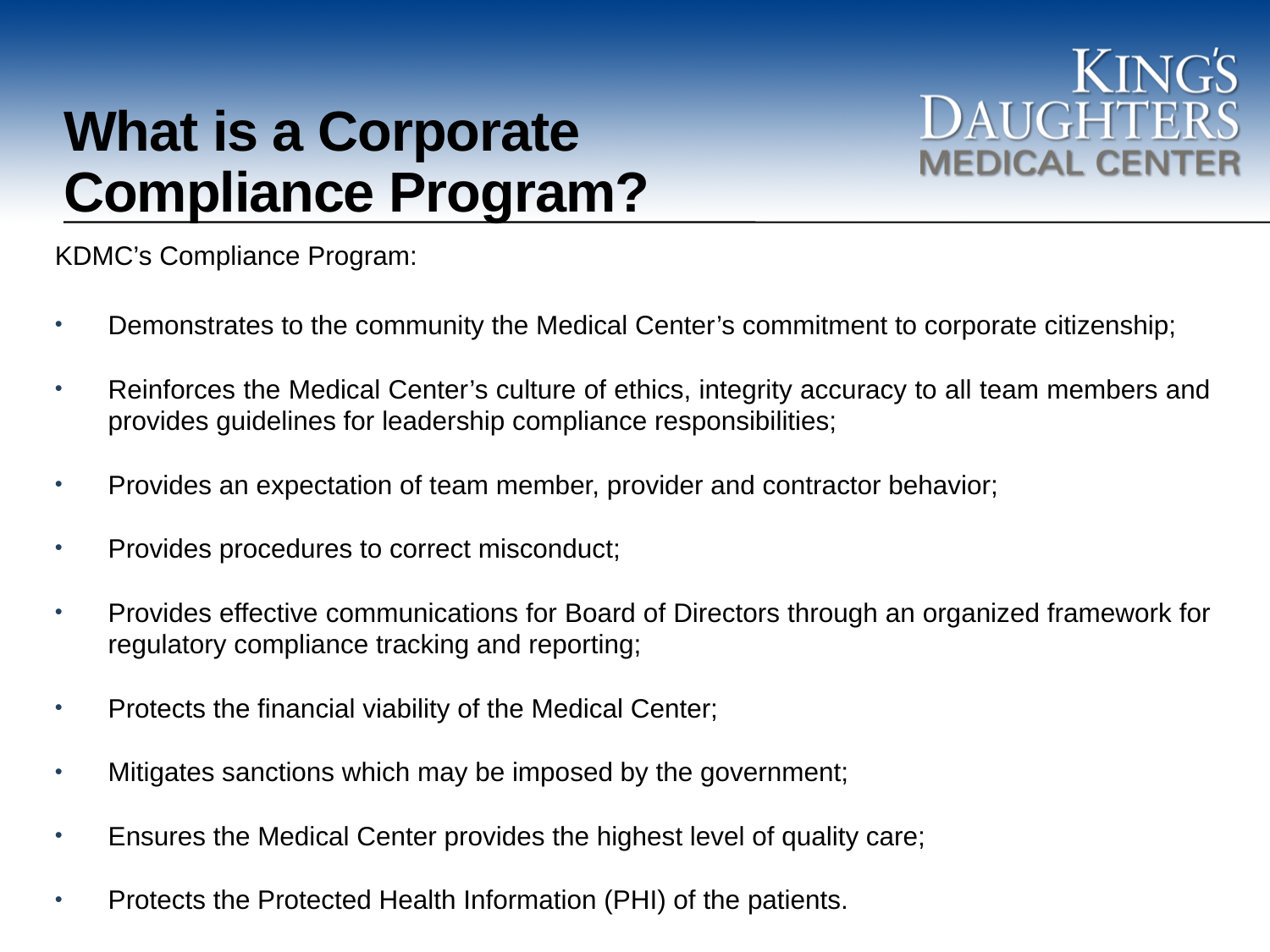

# What is a Corporate Compliance Program?
KDMC’s Compliance Program:

Demonstrates to the community the Medical Center’s commitment to corporate citizenship;

Reinforces the Medical Center’s culture of ethics, integrity accuracy to all team members and provides guidelines for leadership compliance responsibilities;

Provides an expectation of team member, provider and contractor behavior;

Provides procedures to correct misconduct;

Provides effective communications for Board of Directors through an organized framework for regulatory compliance tracking and reporting;

Protects the financial viability of the Medical Center;

Mitigates sanctions which may be imposed by the government;

Ensures the Medical Center provides the highest level of quality care;

Protects the Protected Health Information (PHI) of the patients.